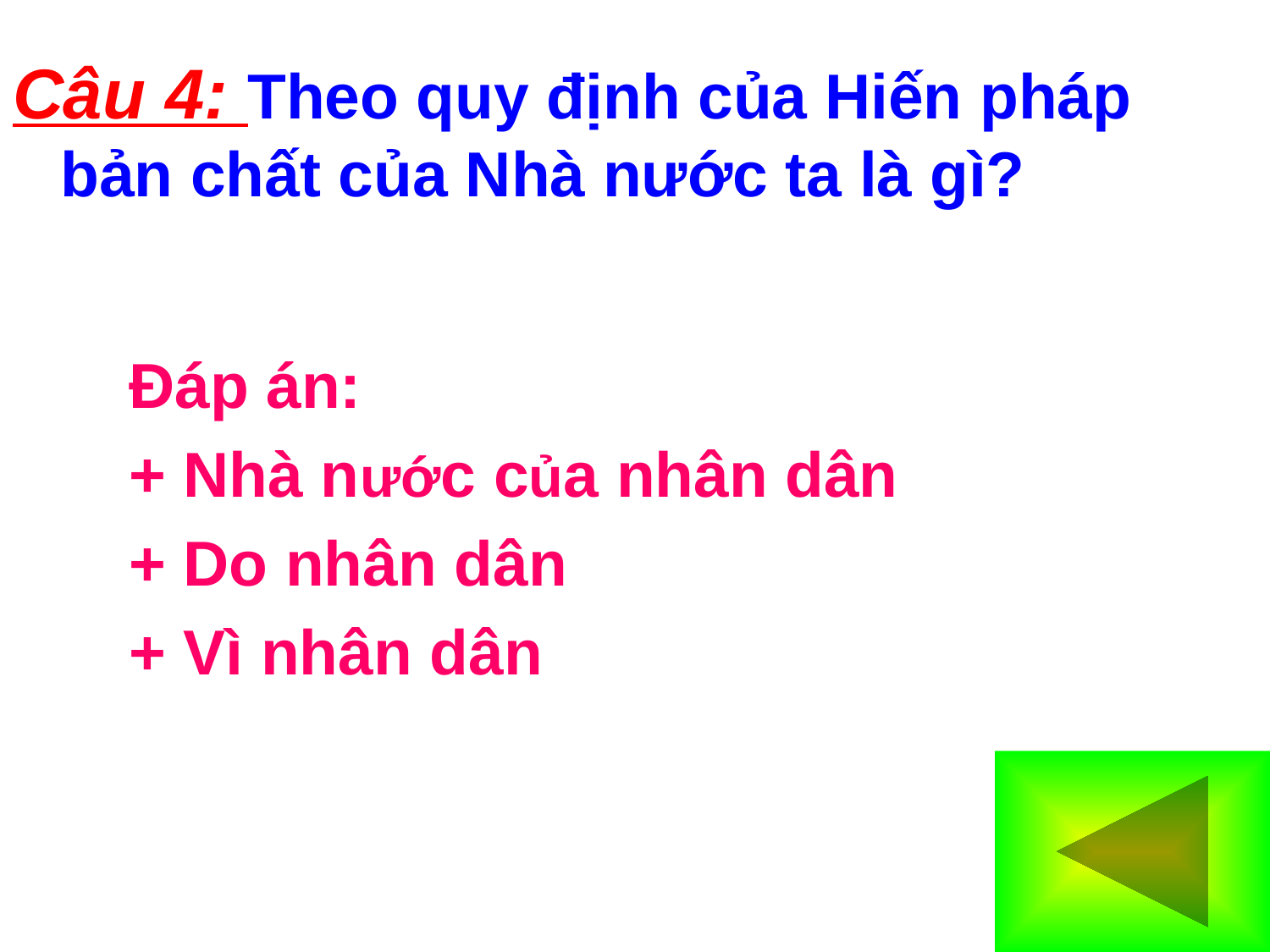

Câu 4: Theo quy định của Hiến pháp bản chất của Nhà nước ta là gì?

Đáp án:
+ Nhà nước của nhân dân
+ Do nhân dân
+ Vì nhân dân